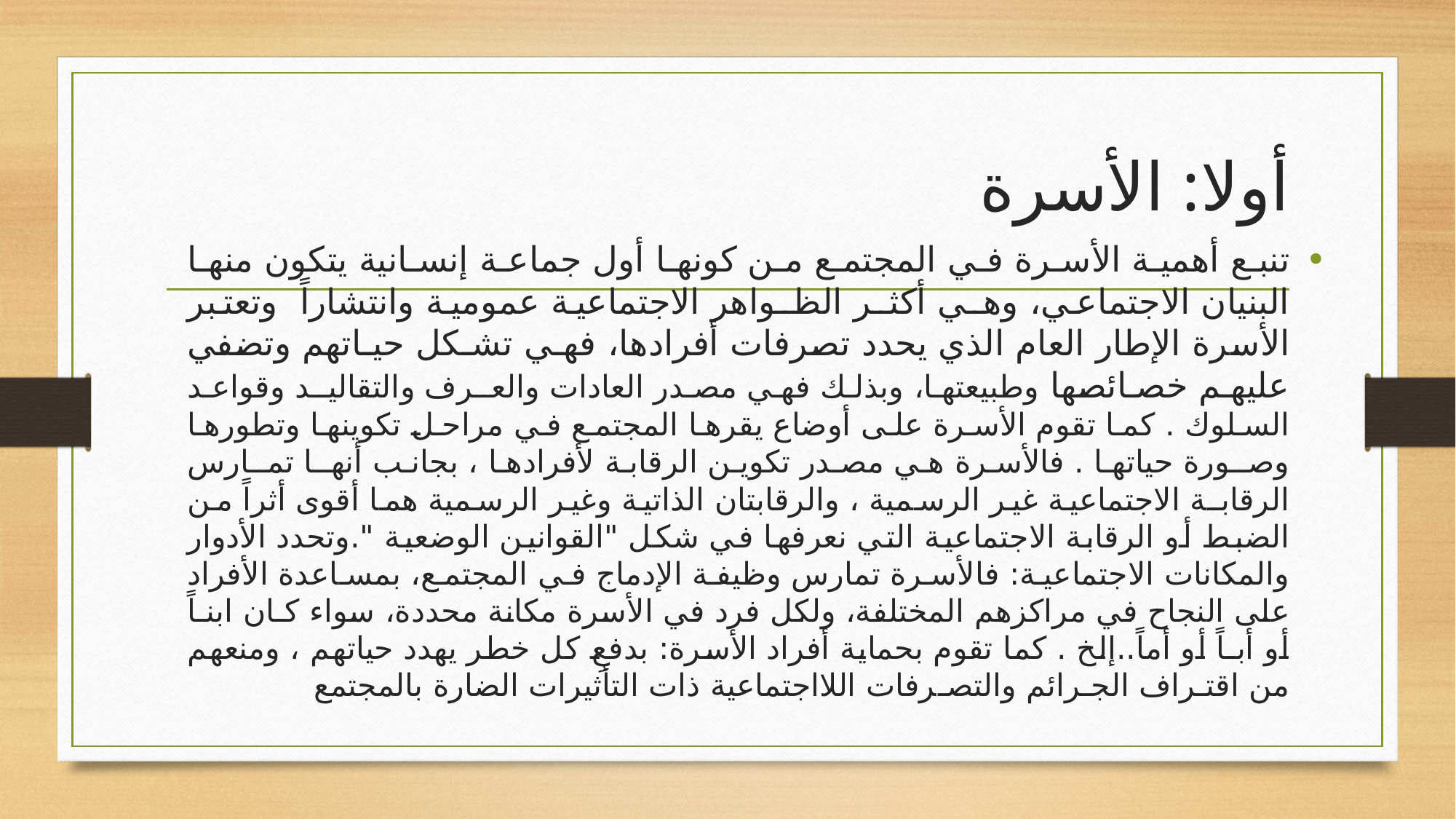

# أولا: الأسرة
تنبع أهمية الأسرة في المجتمع من كونها أول جماعة إنسانية يتكون منها البنيان الاجتماعي، وهـي أكثـر الظـواهر الاجتماعية عمومية وانتشاراً  وتعتبر الأسرة الإطار العام الذي يحدد تصرفات أفرادها، فهـي تشـكل حيـاتهم وتضفي عليهم خصائصها وطبيعتها، وبذلك فهي مصدر العادات والعـرف والتقاليـد وقواعد السلوك . كما تقوم الأسرة على أوضاع يقرها المجتمع في مراحل تكوينها وتطورها وصـورة حياتها . فالأسرة هي مصدر تكوين الرقابة لأفرادها ، بجانب أنهـا تمـارس الرقابـة الاجتماعية غير الرسمية ، والرقابتان الذاتية وغير الرسمية هما أقوى أثراً من الضبط أو الرقابة الاجتماعية التي نعرفها في شكل "القوانين الوضعية ".وتحدد الأدوار والمكانات الاجتماعية: فالأسرة تمارس وظيفة الإدماج في المجتمع، بمساعدة الأفراد على النجاح في مراكزهم المختلفة، ولكل فرد في الأسرة مكانة محددة، سواء كـان ابنـاً أو أبـاً أو أماً..إلخ . كما تقوم بحماية أفراد الأسرة: بدفعِ كل خطر يهدد حياتهم ، ومنعهم من اقتـراف الجـرائم والتصـرفات اللااجتماعية ذات التأثيرات الضارة بالمجتمع